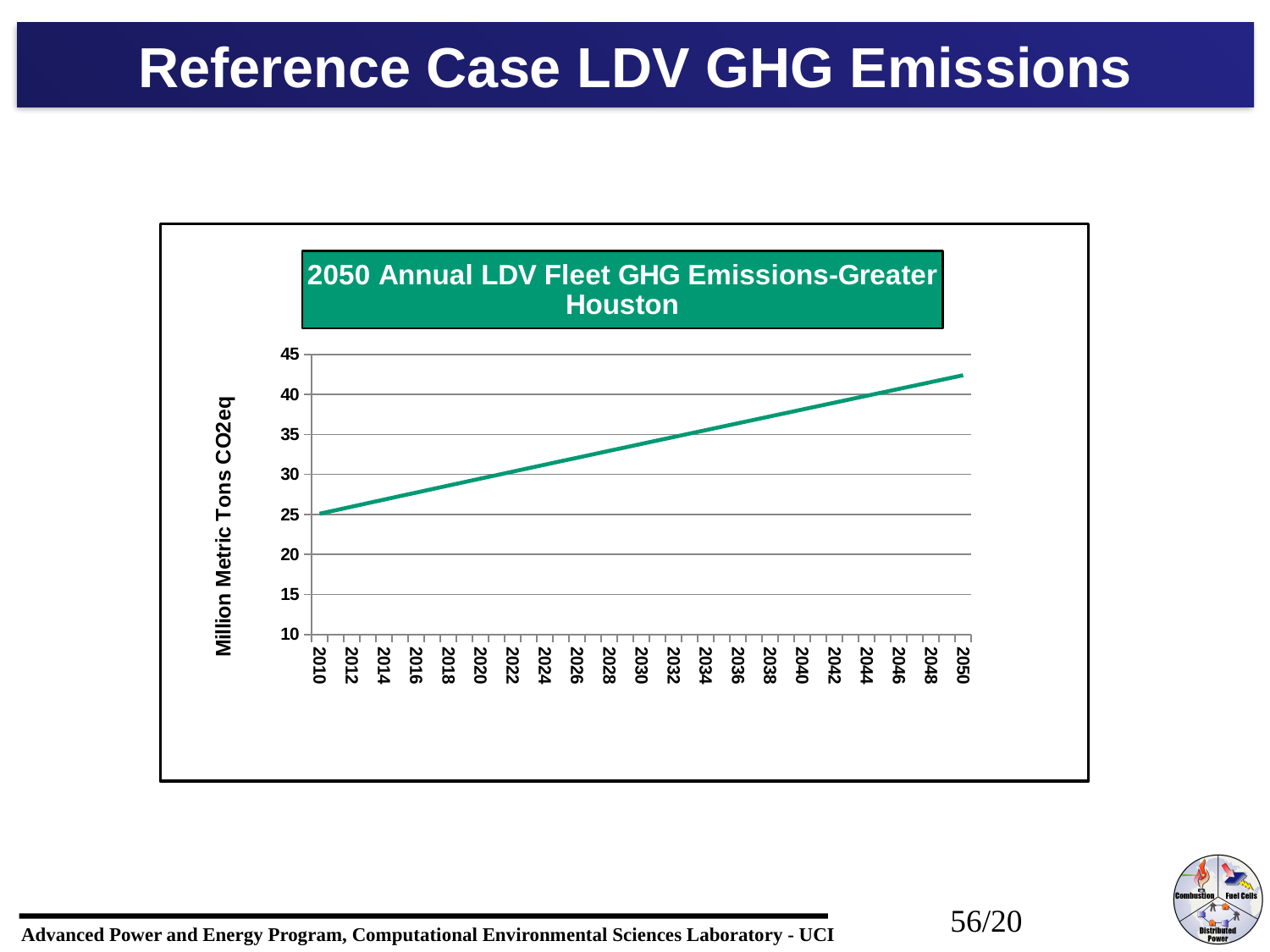

# Reference Case LDV GHG Emissions

### Chart: 2050 Annual LDV Fleet GHG Emissions-Greater Houston

| Category |  |
|---|---|
| 2010 | 25.082662641221173 |
| 2011 | 25.52532652127685 |
| 2012 | 25.96711418458058 |
| 2013 | 26.40806191592973 |
| 2014 | 26.84820492501689 |
| 2015 | 27.28757738595503 |
| 2016 | 27.726212475073055 |
| 2017 | 28.16414240706725 |
| 2018 | 28.6013984695922 |
| 2019 | 29.0380110563689 |
| 2020 | 29.474009698886118 |
| 2021 | 29.909423096759006 |
| 2022 | 30.344279146816795 |
| 2023 | 30.77860497097603 |
| 2024 | 31.212426942963305 |
| 2025 | 31.645770713937086 |
| 2026 | 32.078661237064644 |
| 2027 | 32.511122791103915 |
| 2028 | 32.94317900303384 |
| 2029 | 33.37485286978043 |
| 2030 | 33.806166779080336 |
| 2031 | 34.23714252951854 |
| 2032 | 34.667801349782295 |
| 2033 | 35.09816391716504 |
| 2034 | 35.52825037535153 |
| 2035 | 35.958080351523144 |
| 2036 | 36.387672972804985 |
| 2037 | 36.81704688209086 |
| 2038 | 37.24622025327185 |
| 2039 | 37.67521080589069 |
| 2040 | 38.10403581925374 |
| 2041 | 38.53271214601779 |
| 2042 | 38.961256225276706 |
| 2043 | 39.389684095171944 |
| 2044 | 39.81801140504115 |
| 2045 | 40.24625342712953 |
| 2046 | 40.67442506787939 |
| 2047 | 41.10254087881848 |
| 2048 | 41.530615067059436 |
| 2049 | 41.958661505429895 |
| 2050 | 42.386693742246685 |